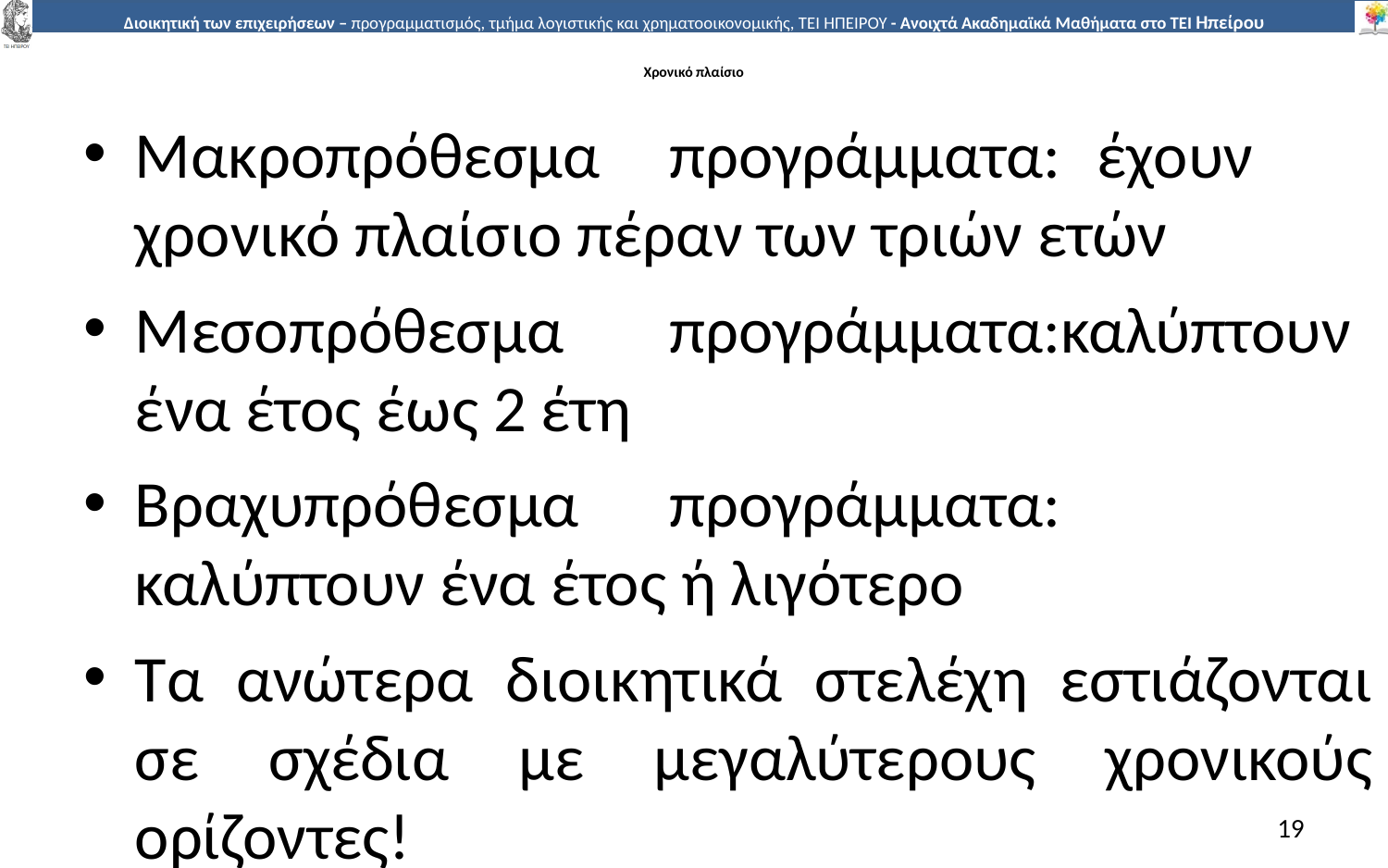

# Χρονικό πλαίσιο
Μακροπρόθεσµα	προγράµµατα:	έχουν χρονικό πλαίσιο πέραν των τριών ετών
Μεσοπρόθεσµα	προγράµµατα:καλύπτουν ένα έτος έως 2 έτη
Βραχυπρόθεσµα	προγράµµατα:	καλύπτουν ένα έτος ή λιγότερο
Τα ανώτερα διοικητικά στελέχη εστιάζονται σε σχέδια µε µεγαλύτερους χρονικούς ορίζοντες!

19